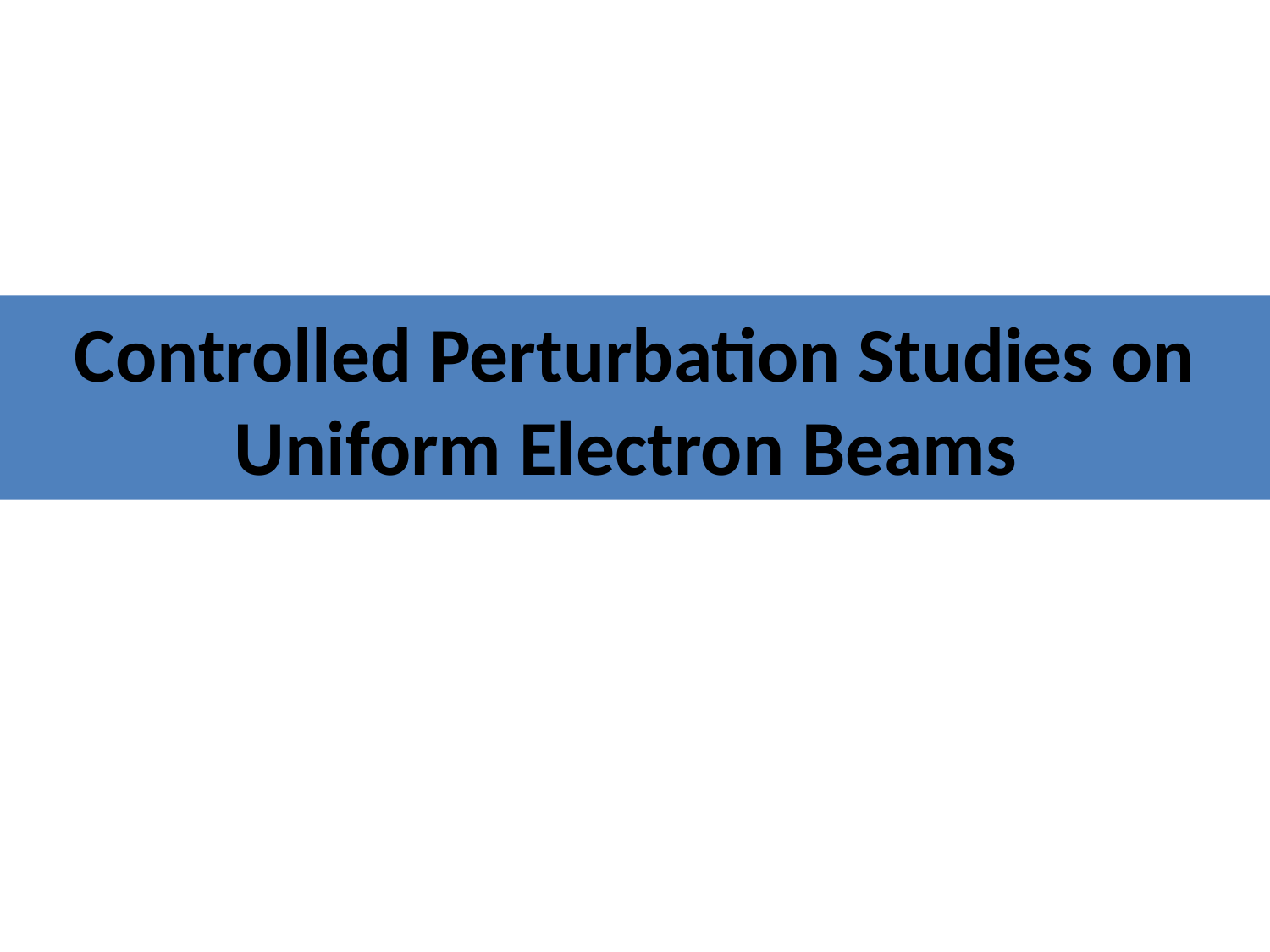

# Controlled Perturbation Studies on Uniform Electron Beams